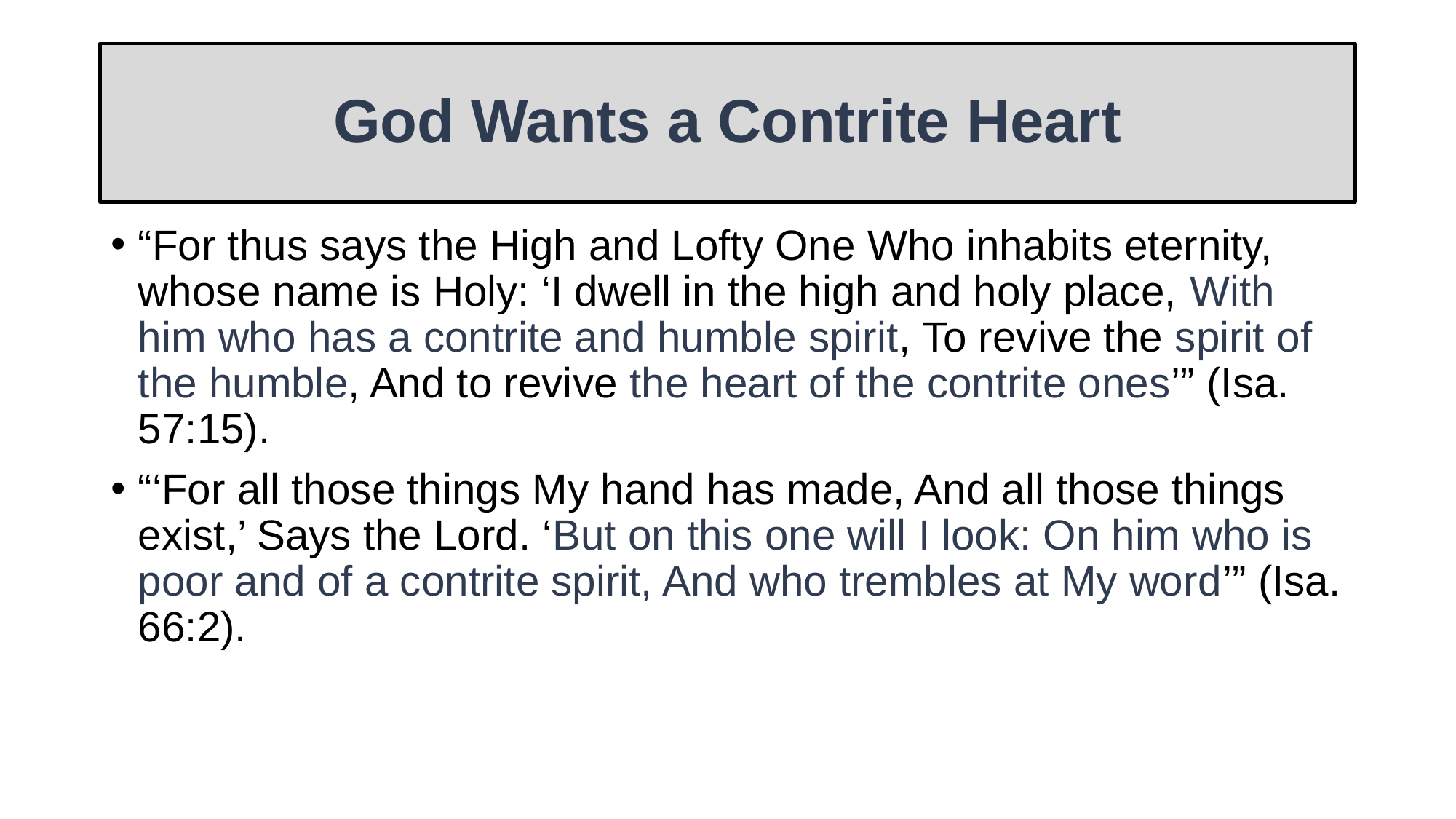

# God Wants a Contrite Heart
“For thus says the High and Lofty One Who inhabits eternity, whose name is Holy: ‘I dwell in the high and holy place, With him who has a contrite and humble spirit, To revive the spirit of the humble, And to revive the heart of the contrite ones’” (Isa. 57:15).
“‘For all those things My hand has made, And all those things exist,’ Says the Lord. ‘But on this one will I look: On him who is poor and of a contrite spirit, And who trembles at My word’” (Isa. 66:2).